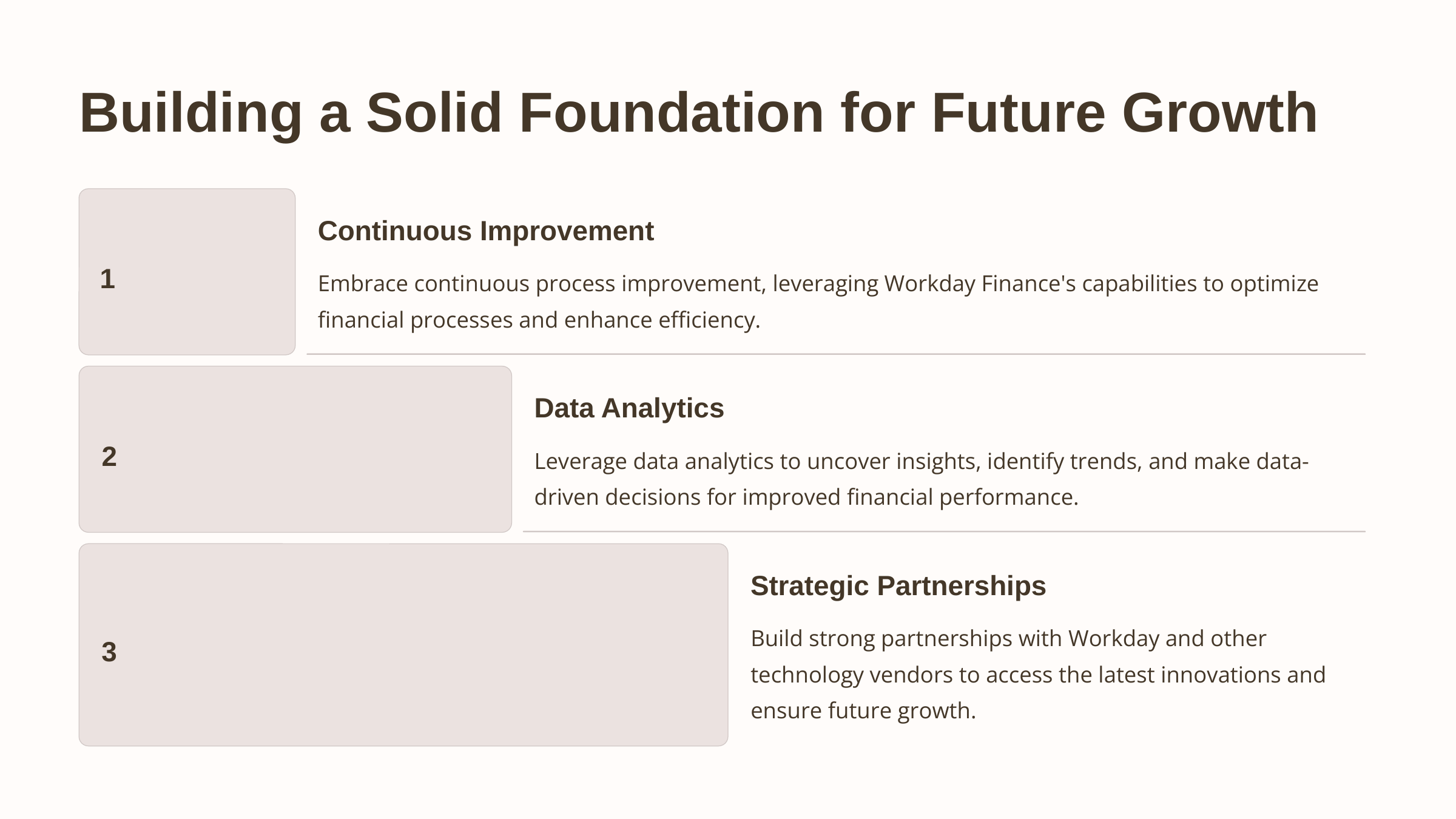

Building a Solid Foundation for Future Growth

Continuous Improvement
1
Embrace continuous process improvement, leveraging Workday Finance's capabilities to optimize financial processes and enhance efficiency.

Data Analytics
2
Leverage data analytics to uncover insights, identify trends, and make data-driven decisions for improved financial performance.

Strategic Partnerships
Build strong partnerships with Workday and other technology vendors to access the latest innovations and ensure future growth.
3